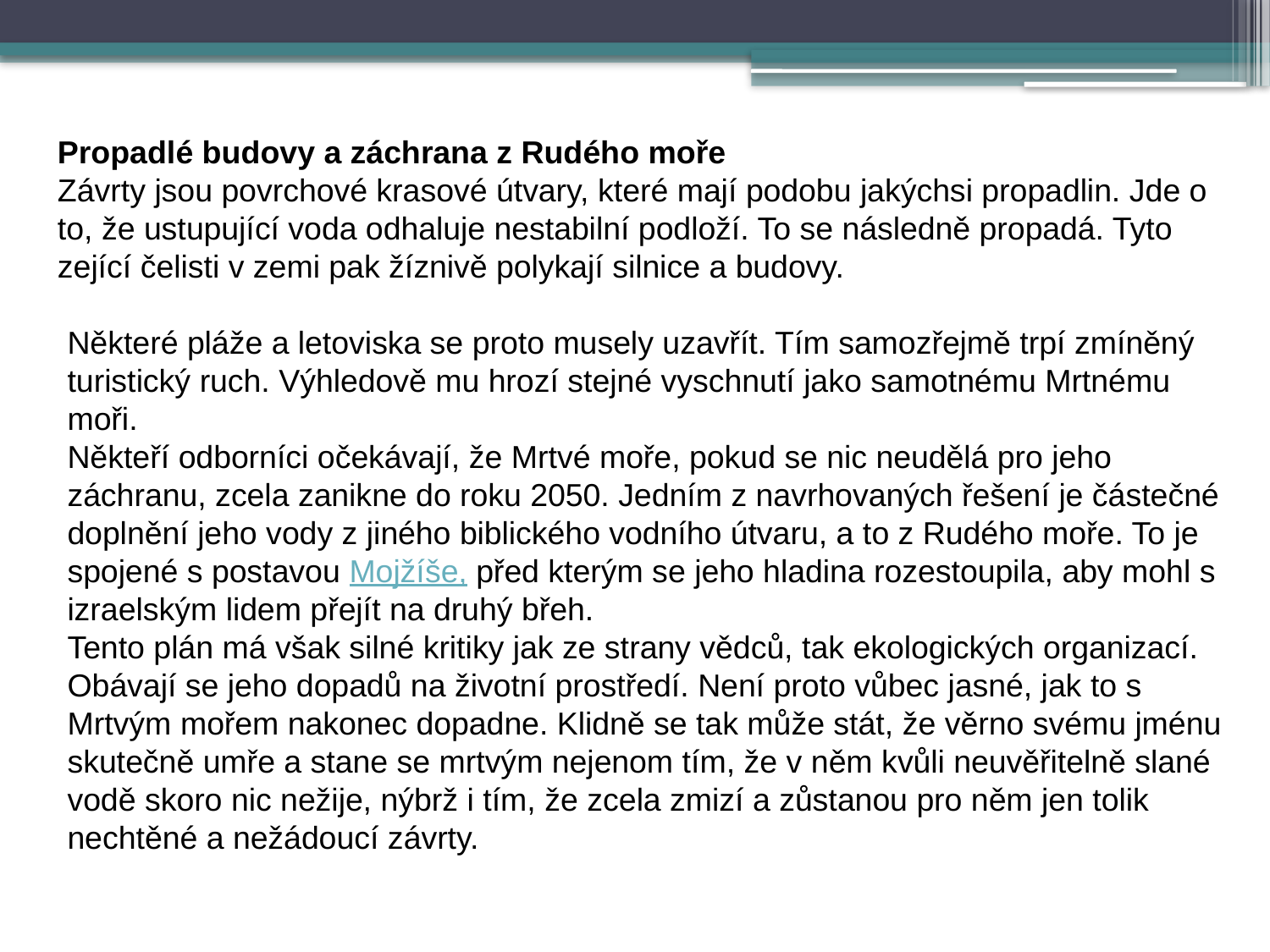

Propadlé budovy a záchrana z Rudého moře
Závrty jsou povrchové krasové útvary, které mají podobu jakýchsi propadlin. Jde o to, že ustupující voda odhaluje nestabilní podloží. To se následně propadá. Tyto zející čelisti v zemi pak žíznivě polykají silnice a budovy.
Některé pláže a letoviska se proto musely uzavřít. Tím samozřejmě trpí zmíněný turistický ruch. Výhledově mu hrozí stejné vyschnutí jako samotnému Mrtnému moři.
Někteří odborníci očekávají, že Mrtvé moře, pokud se nic neudělá pro jeho záchranu, zcela zanikne do roku 2050. Jedním z navrhovaných řešení je částečné doplnění jeho vody z jiného biblického vodního útvaru, a to z Rudého moře. To je spojené s postavou Mojžíše, před kterým se jeho hladina rozestoupila, aby mohl s izraelským lidem přejít na druhý břeh.
Tento plán má však silné kritiky jak ze strany vědců, tak ekologických organizací. Obávají se jeho dopadů na životní prostředí. Není proto vůbec jasné, jak to s Mrtvým mořem nakonec dopadne. Klidně se tak může stát, že věrno svému jménu skutečně umře a stane se mrtvým nejenom tím, že v něm kvůli neuvěřitelně slané vodě skoro nic nežije, nýbrž i tím, že zcela zmizí a zůstanou pro něm jen tolik nechtěné a nežádoucí závrty.